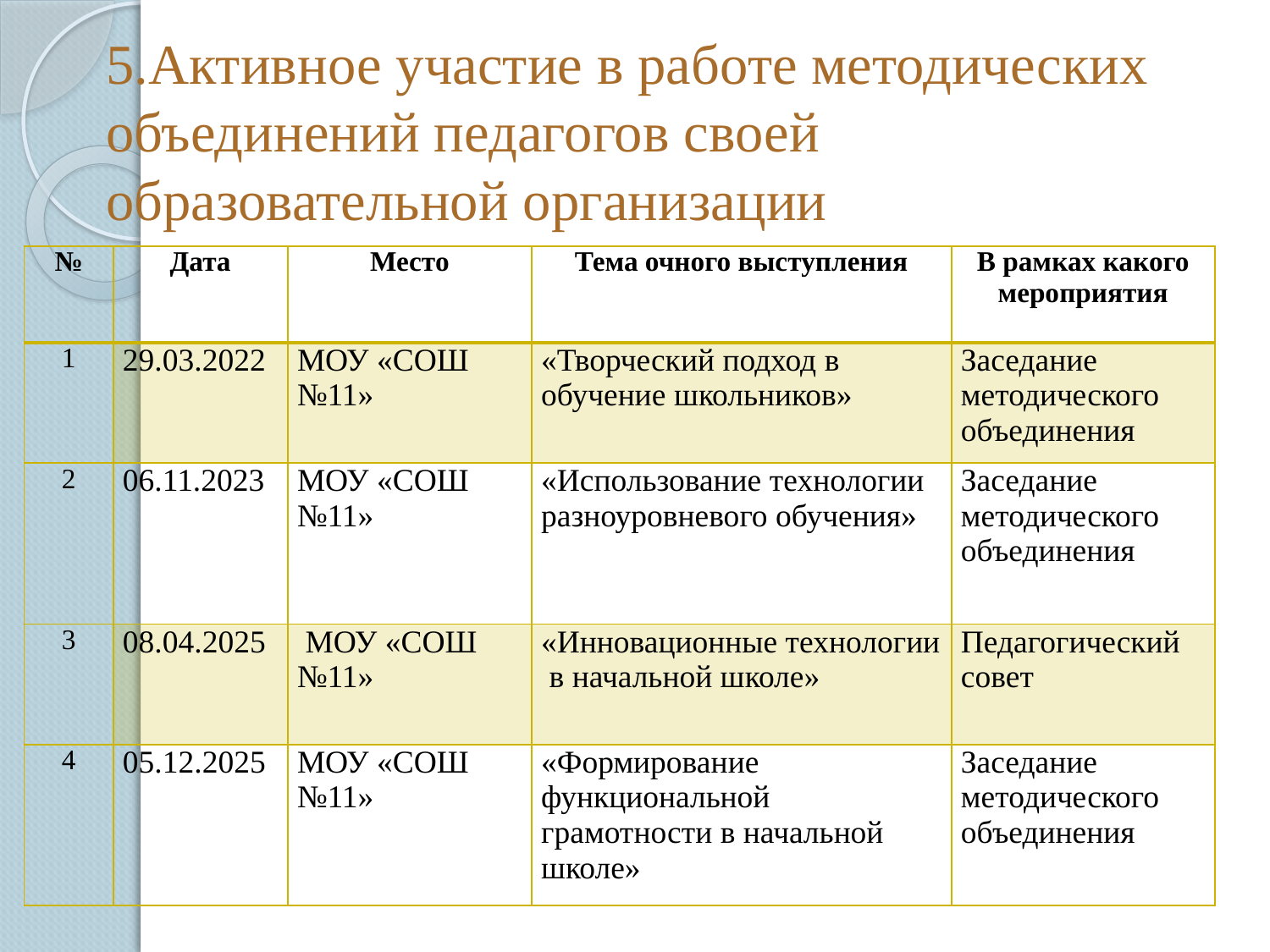

# 5.Активное участие в работе методических объединений педагогов своей образовательной организации
| № | Дата | Место | Тема очного выступления | В рамках какого мероприятия |
| --- | --- | --- | --- | --- |
| 1 | 29.03.2022 | МОУ «СОШ №11» | «Творческий подход в обучение школьников» | Заседание методического объединения |
| 2 | 06.11.2023 | МОУ «СОШ №11» | «Использование технологии разноуровневого обучения» | Заседание методического объединения |
| 3 | 08.04.2025 | МОУ «СОШ №11» | «Инновационные технологии в начальной школе» | Педагогический совет |
| 4 | 05.12.2025 | МОУ «СОШ №11» | «Формирование функциональной грамотности в начальной школе» | Заседание методического объединения |